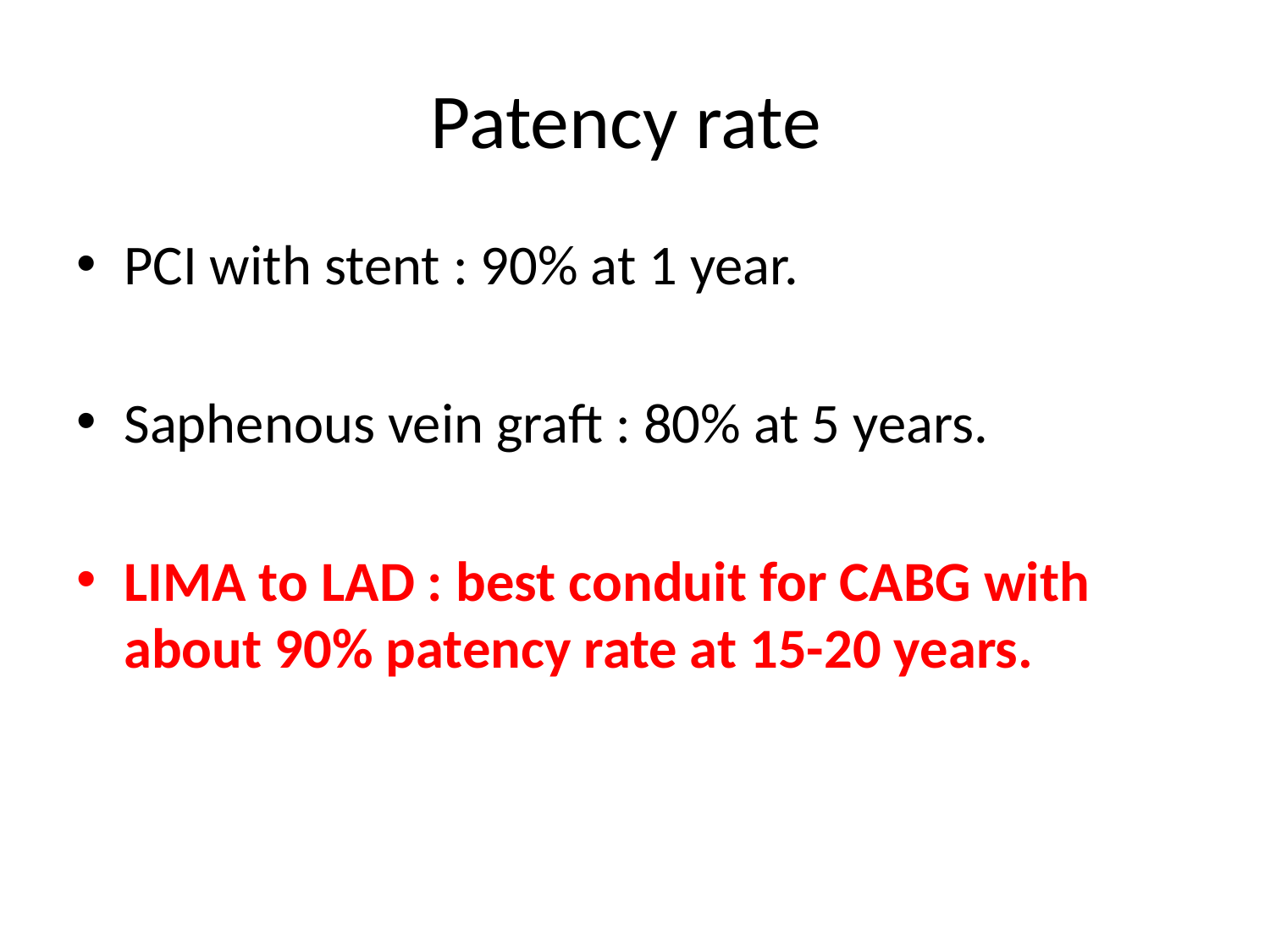

# Patency rate
PCI with stent : 90% at 1 year.

Saphenous vein graft : 80% at 5 years.

LIMA to LAD : best conduit for CABG with about 90% patency rate at 15-20 years.